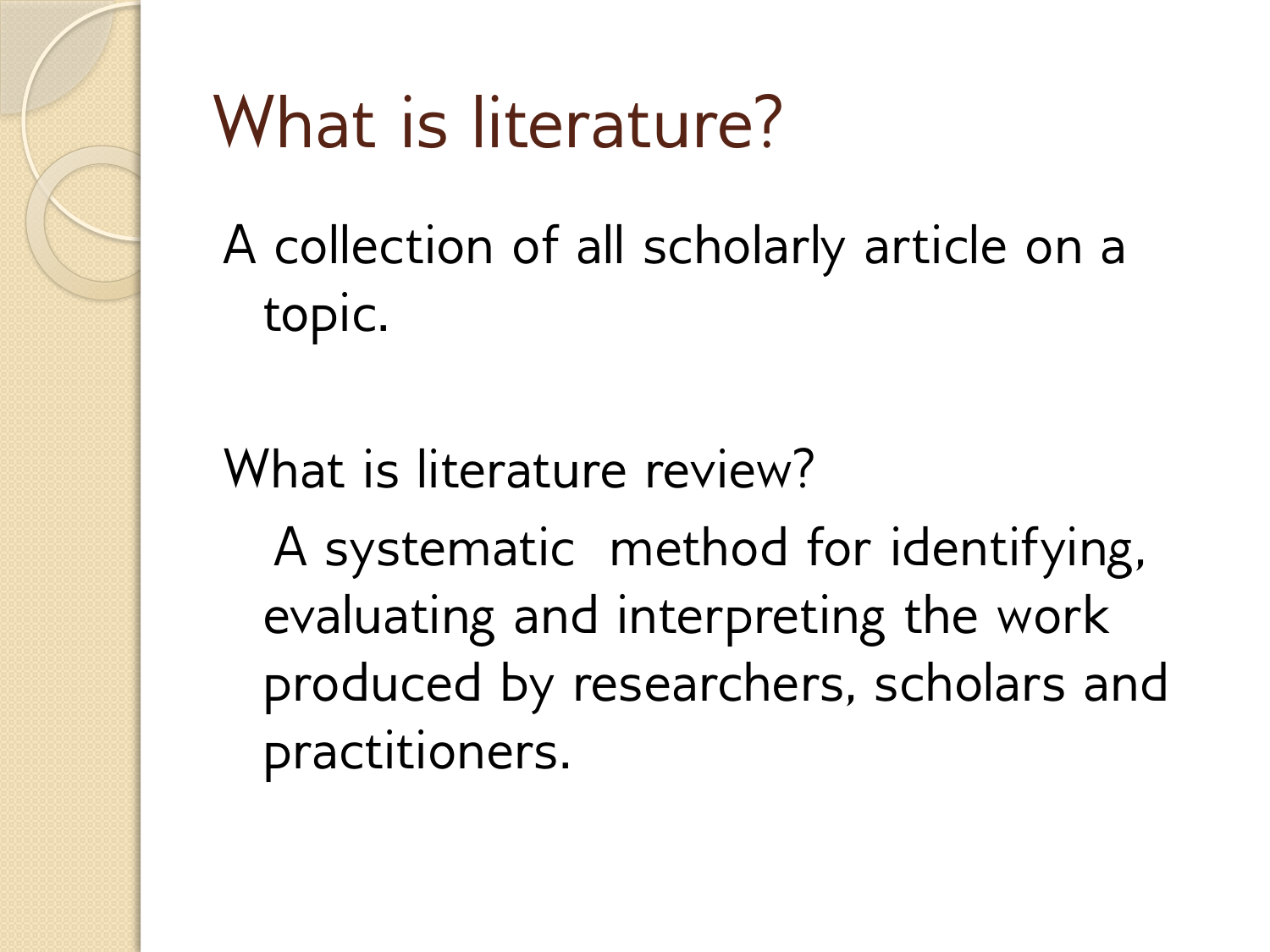

# What is literature?
A collection of all scholarly article on a topic.

What is literature review?
   A systematic  method for identifying, evaluating and interpreting the work produced by researchers, scholars and practitioners.